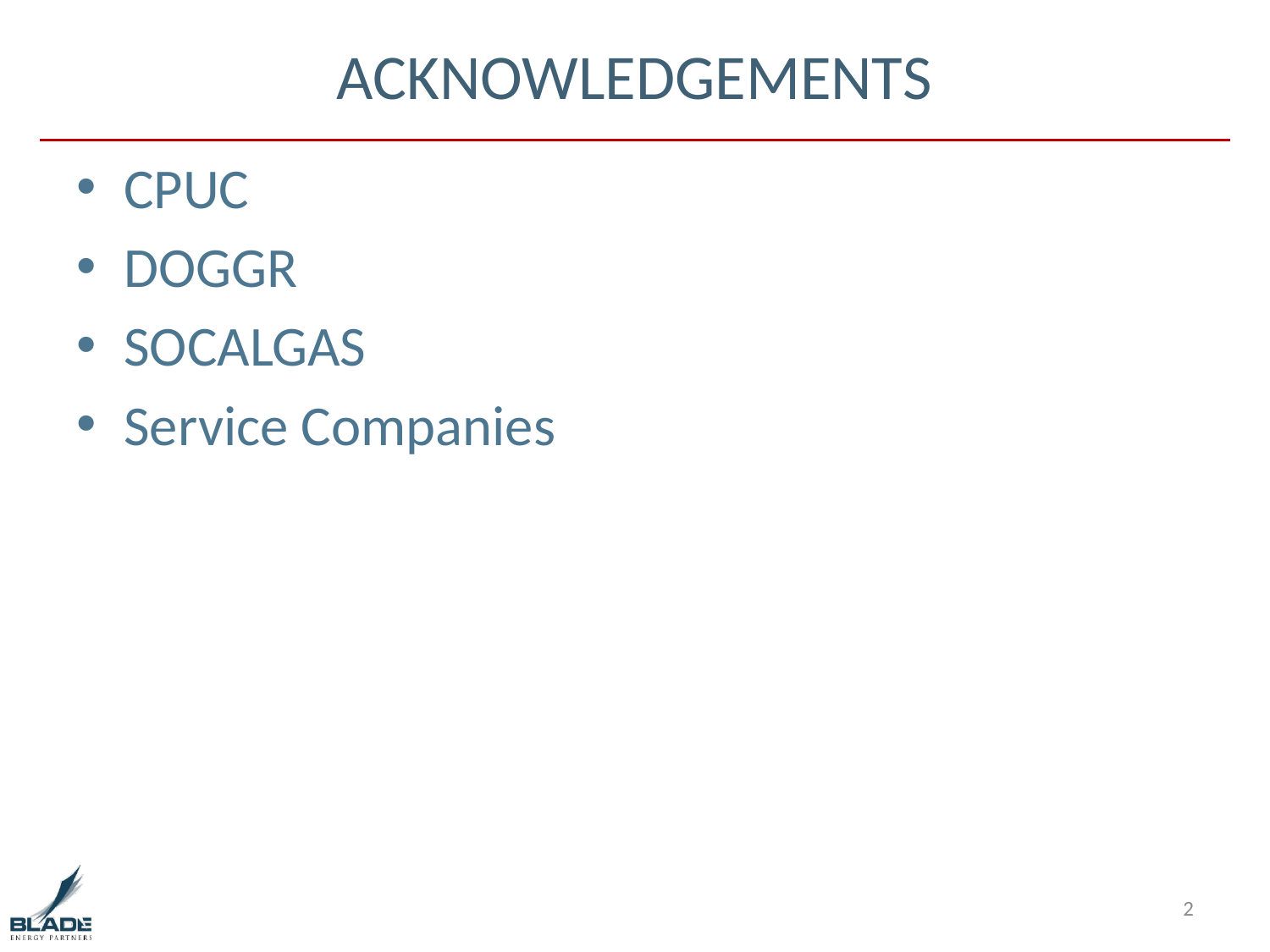

# ACKNOWLEDGEMENTS
CPUC
DOGGR
SOCALGAS
Service Companies
2